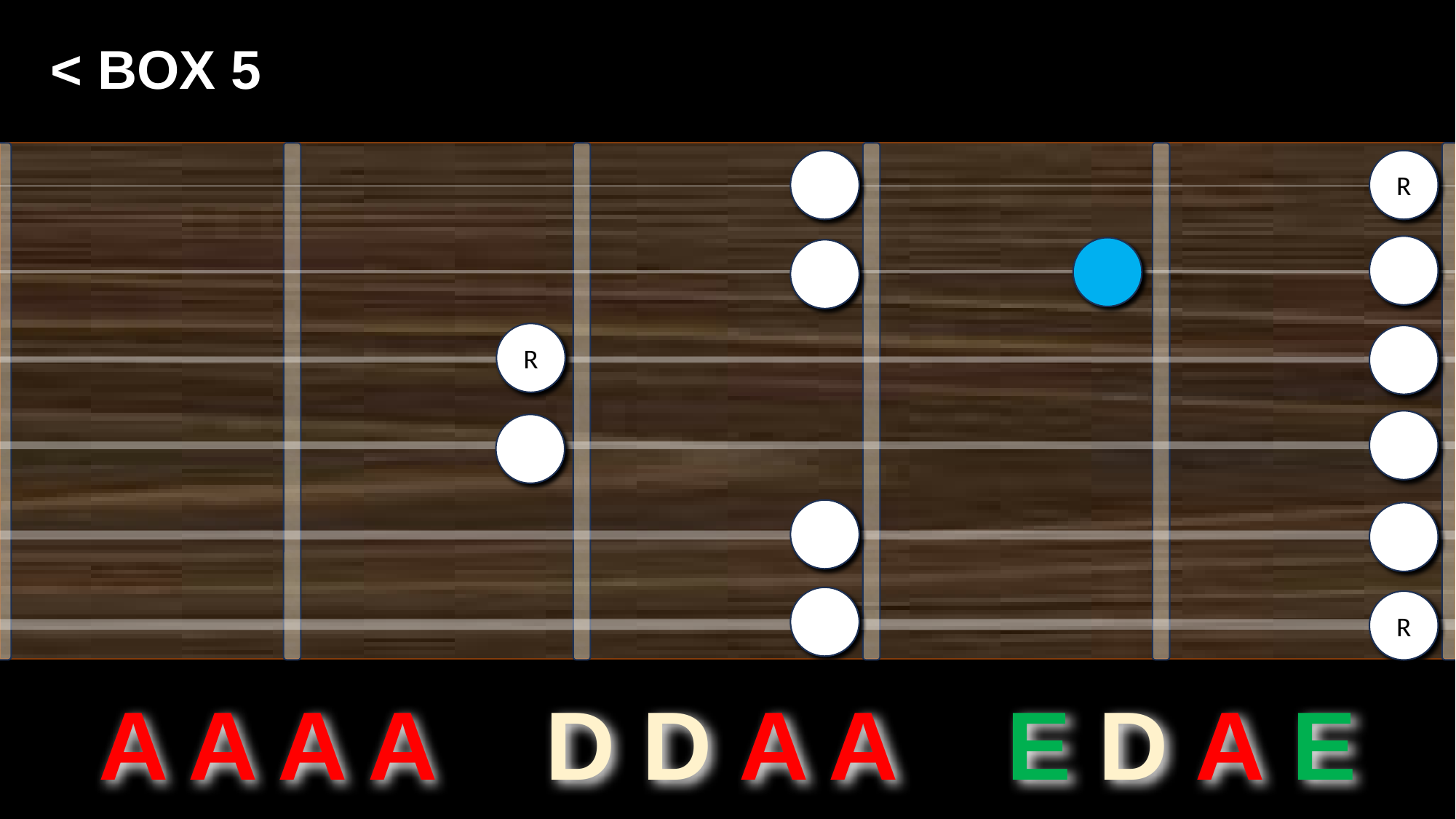

< BOX 5

R

R

R
A A A A    D D A A    E D A E